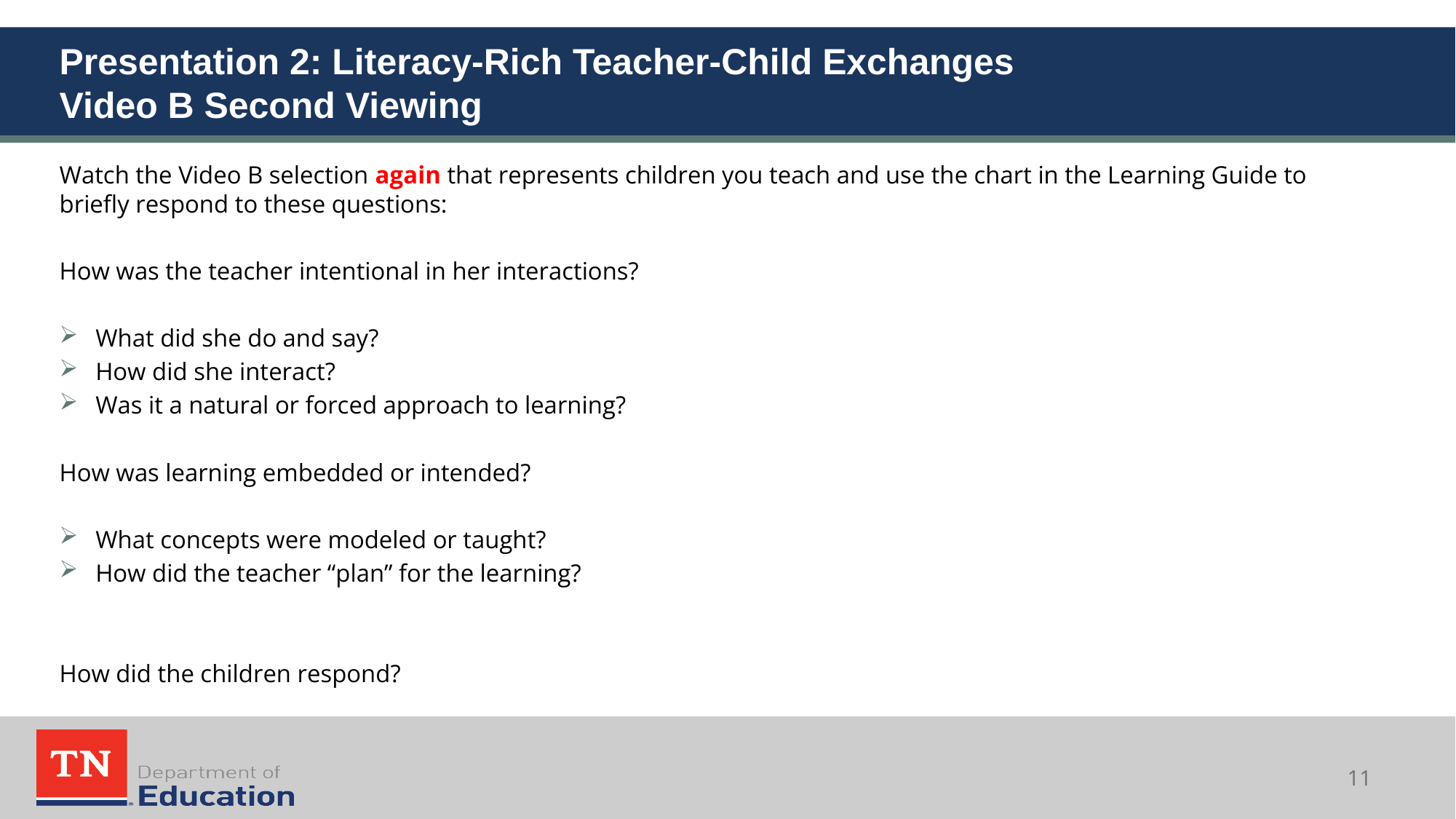

# Presentation 2: Literacy-Rich Teacher-Child Exchanges Video B Second Viewing
Watch the Video B selection again that represents children you teach and use the chart in the Learning Guide to briefly respond to these questions:

How was the teacher intentional in her interactions?

What did she do and say?
How did she interact?
Was it a natural or forced approach to learning?

How was learning embedded or intended?

What concepts were modeled or taught?
How did the teacher “plan” for the learning?

How did the children respond?

11